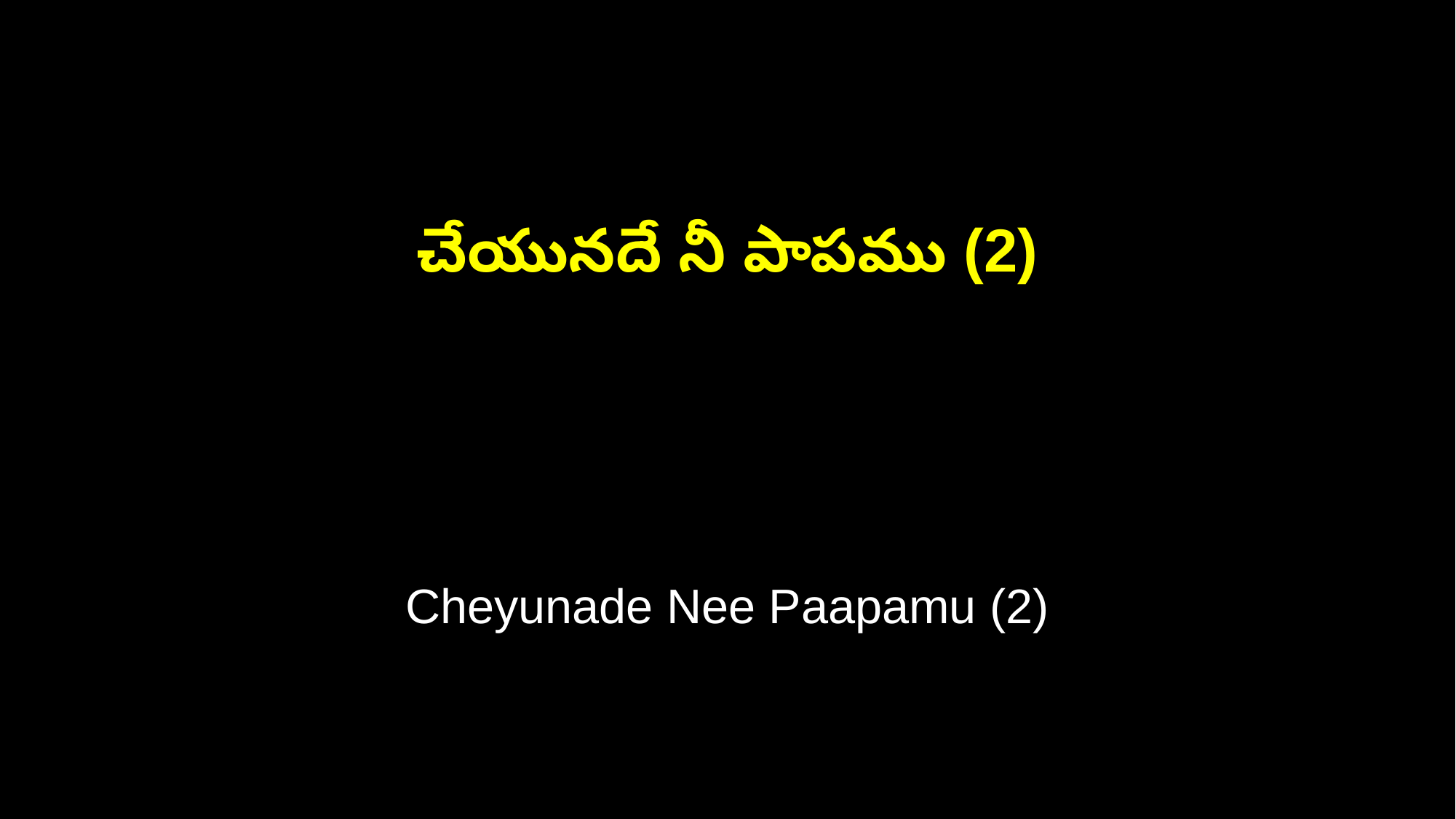

చేయునదే నీ పాపము (2)
Cheyunade Nee Paapamu (2)